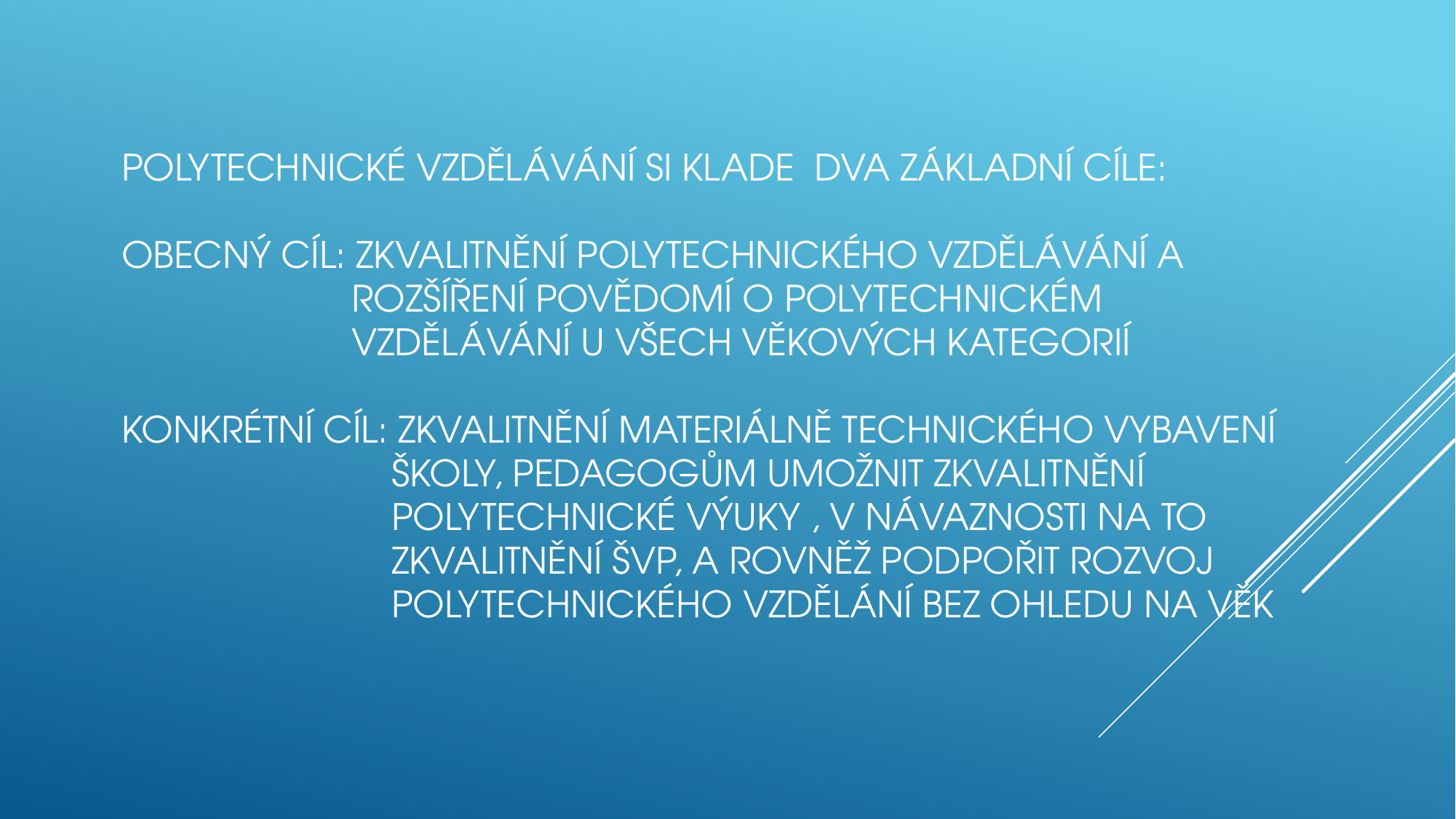

# Polytechnické vzdělávání si klade  dva základní cíle: obecný cíl: zkvalitnění polytechnického vzdělávání a rozšíření povědomí o polytechnickém vzdělávání u všech věkových kategorií konkrétní cíl: zkvalitnění materiálně technického vybavení školy, pedagogům umožnit zkvalitnění polytechnické výuky , v návaznosti na to zkvalitnění švp, a rovněž podpořit rozvoj polytechnického vzdělání bez ohledu na věk